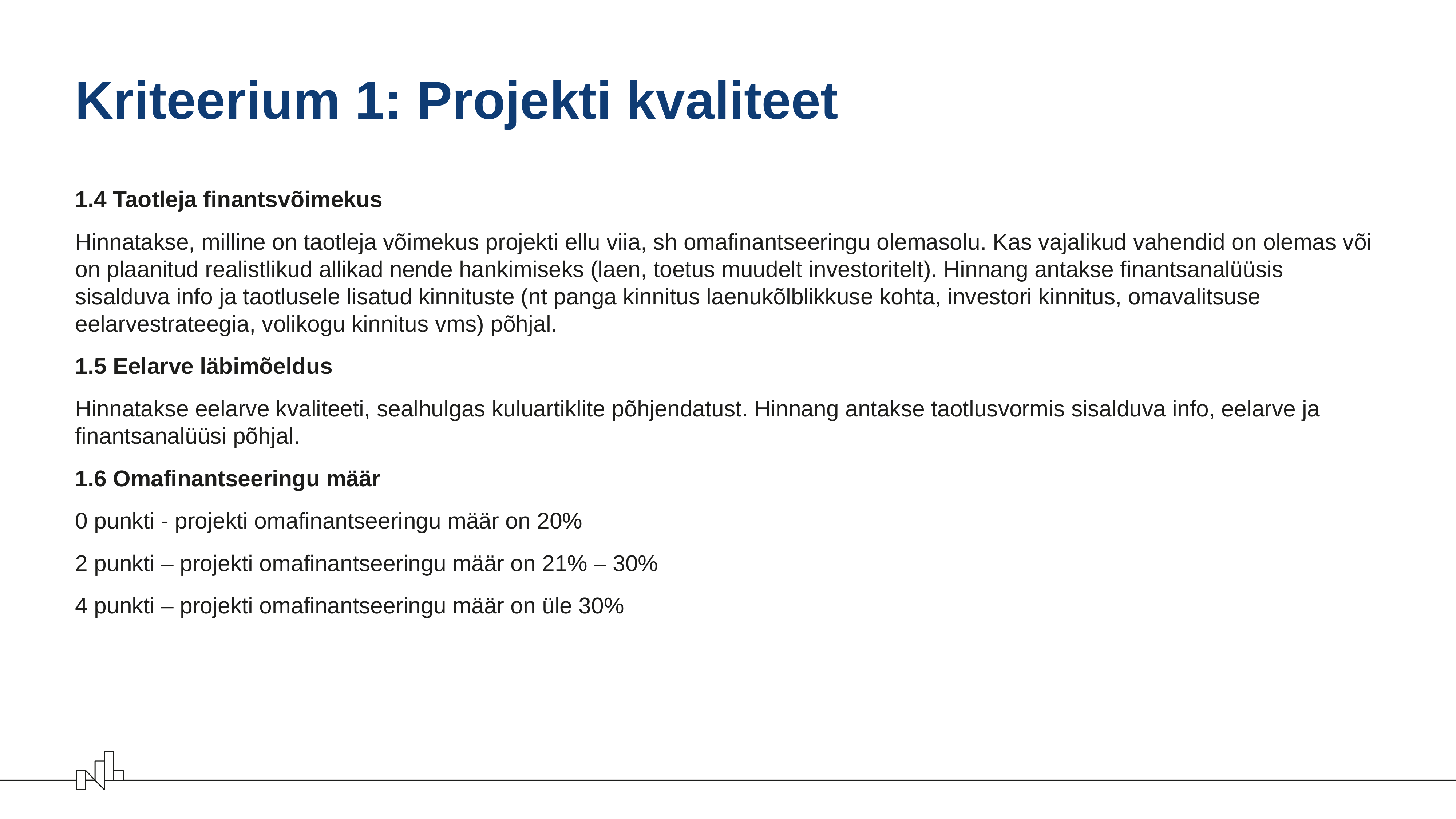

# Kriteerium 1: Projekti kvaliteet
1.4 Taotleja finantsvõimekus
Hinnatakse, milline on taotleja võimekus projekti ellu viia, sh omafinantseeringu olemasolu. Kas vajalikud vahendid on olemas või on plaanitud realistlikud allikad nende hankimiseks (laen, toetus muudelt investoritelt). Hinnang antakse finantsanalüüsis sisalduva info ja taotlusele lisatud kinnituste (nt panga kinnitus laenukõlblikkuse kohta, investori kinnitus, omavalitsuse eelarvestrateegia, volikogu kinnitus vms) põhjal.
1.5 Eelarve läbimõeldus
Hinnatakse eelarve kvaliteeti, sealhulgas kuluartiklite põhjendatust. Hinnang antakse taotlusvormis sisalduva info, eelarve ja finantsanalüüsi põhjal.
1.6 Omafinantseeringu määr
0 punkti - projekti omafinantseeringu määr on 20%
2 punkti – projekti omafinantseeringu määr on 21% – 30%
4 punkti – projekti omafinantseeringu määr on üle 30%